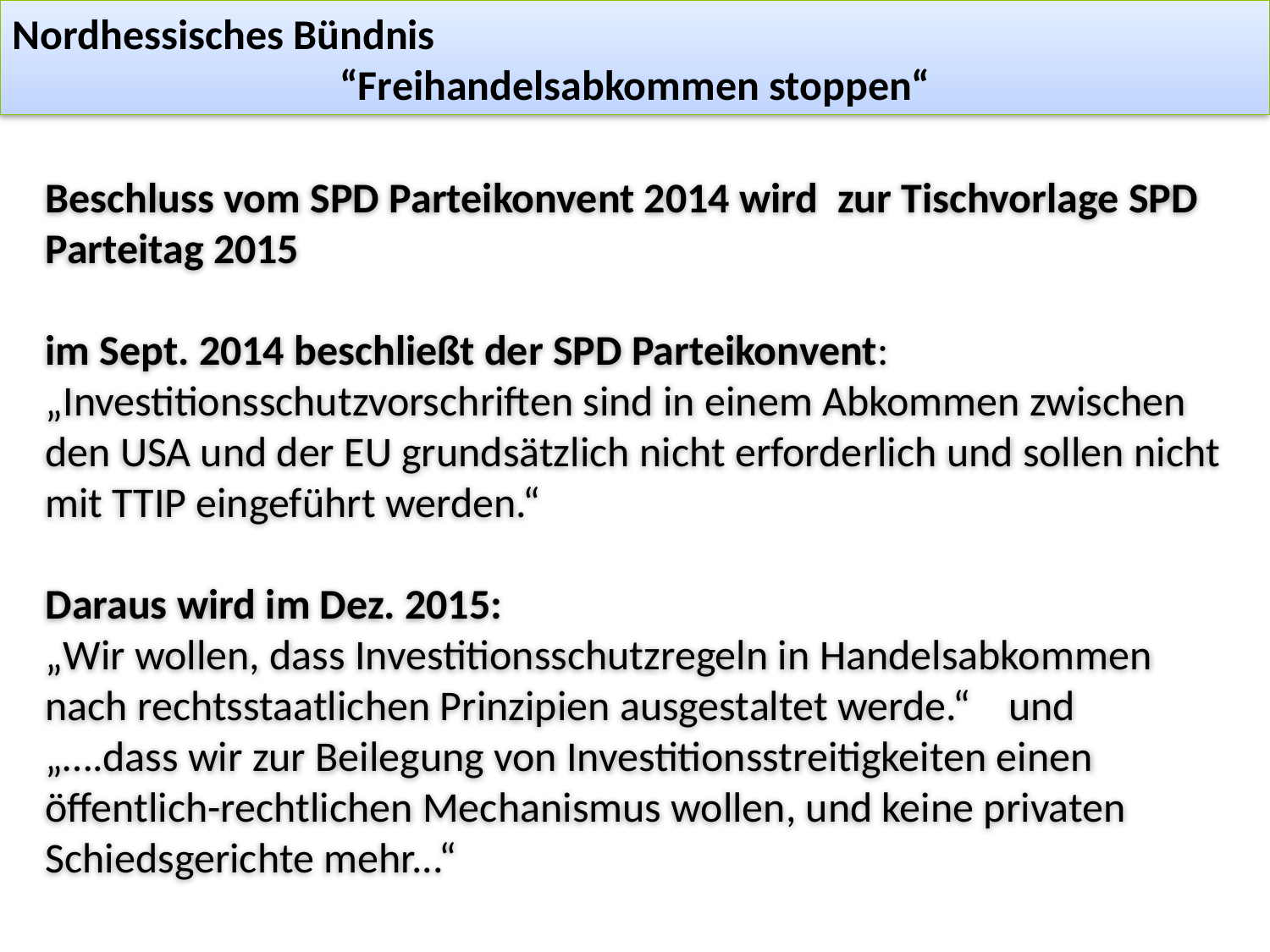

Nordhessisches Bündnis
“Freihandelsabkommen stoppen“
Nordhessisches Bündnis
“Freihandelsabkommen stoppen“
Beschluss vom SPD Parteikonvent 2014 wird  zur Tischvorlage SPD Parteitag 2015

im Sept. 2014 beschließt der SPD Parteikonvent:
„Investitionsschutzvorschriften sind in einem Abkommen zwischen den USA und der EU grundsätzlich nicht erforderlich und sollen nicht mit TTIP eingeführt werden.“

Daraus wird im Dez. 2015:
„Wir wollen, dass Investitionsschutzregeln in Handelsabkommen nach rechtsstaatlichen Prinzipien ausgestaltet werde.“    und
„….dass wir zur Beilegung von Investitionsstreitigkeiten einen öffentlich-rechtlichen Mechanismus wollen, und keine privaten Schiedsgerichte mehr...“